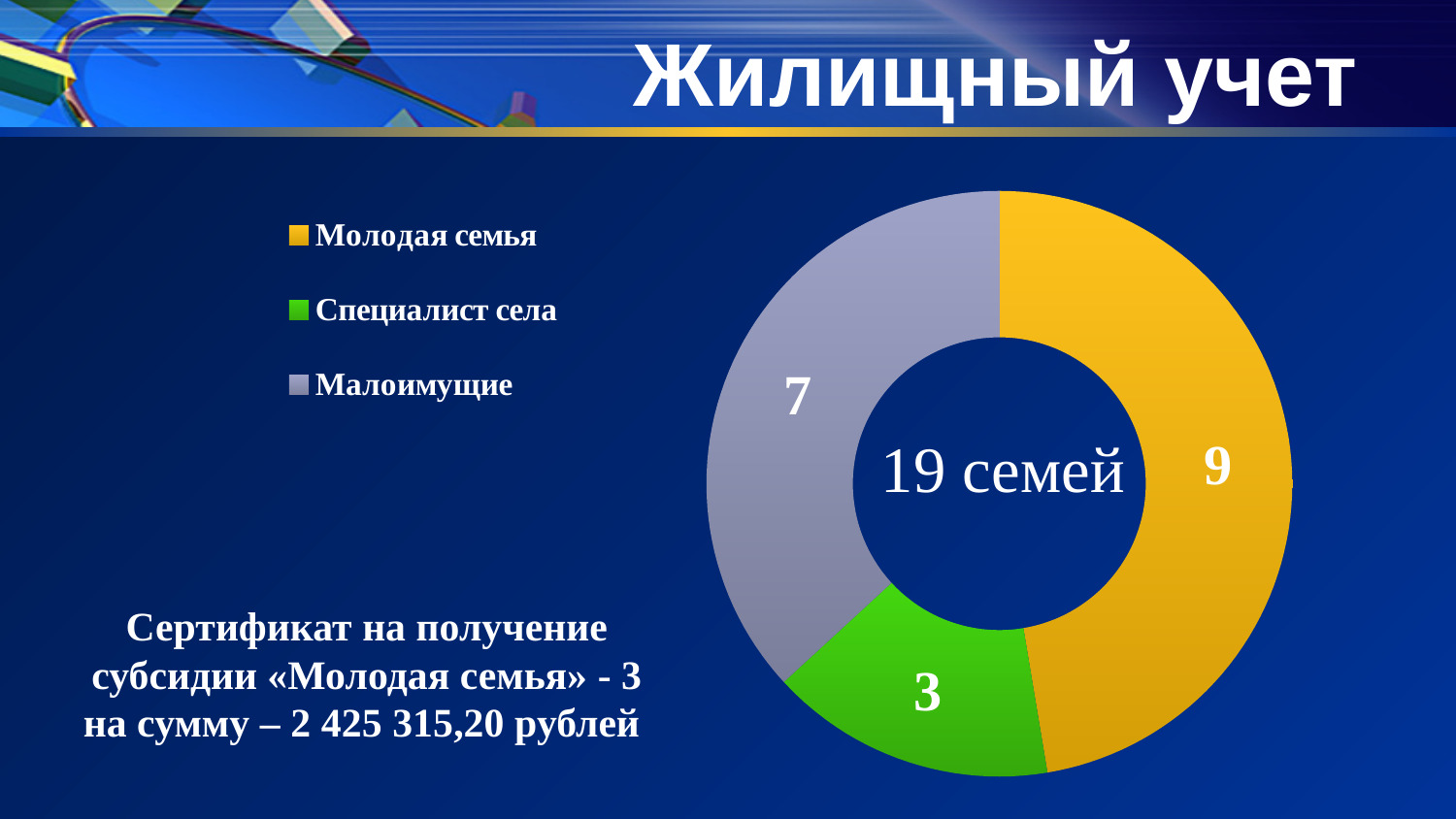

# Жилищный учет

### Chart

| Category |  |
|---|---|
| Молодая семья | 9.0 |
| Специалист села | 3.0 |
| Малоимущие | 7.0 |

### Chart

| Category |  |
|---|---|
|  | None |
|  | None |
|  | None |

19 семей
Сертификат на получение субсидии «Молодая семья» - 3
на сумму – 2 425 315,20 рублей